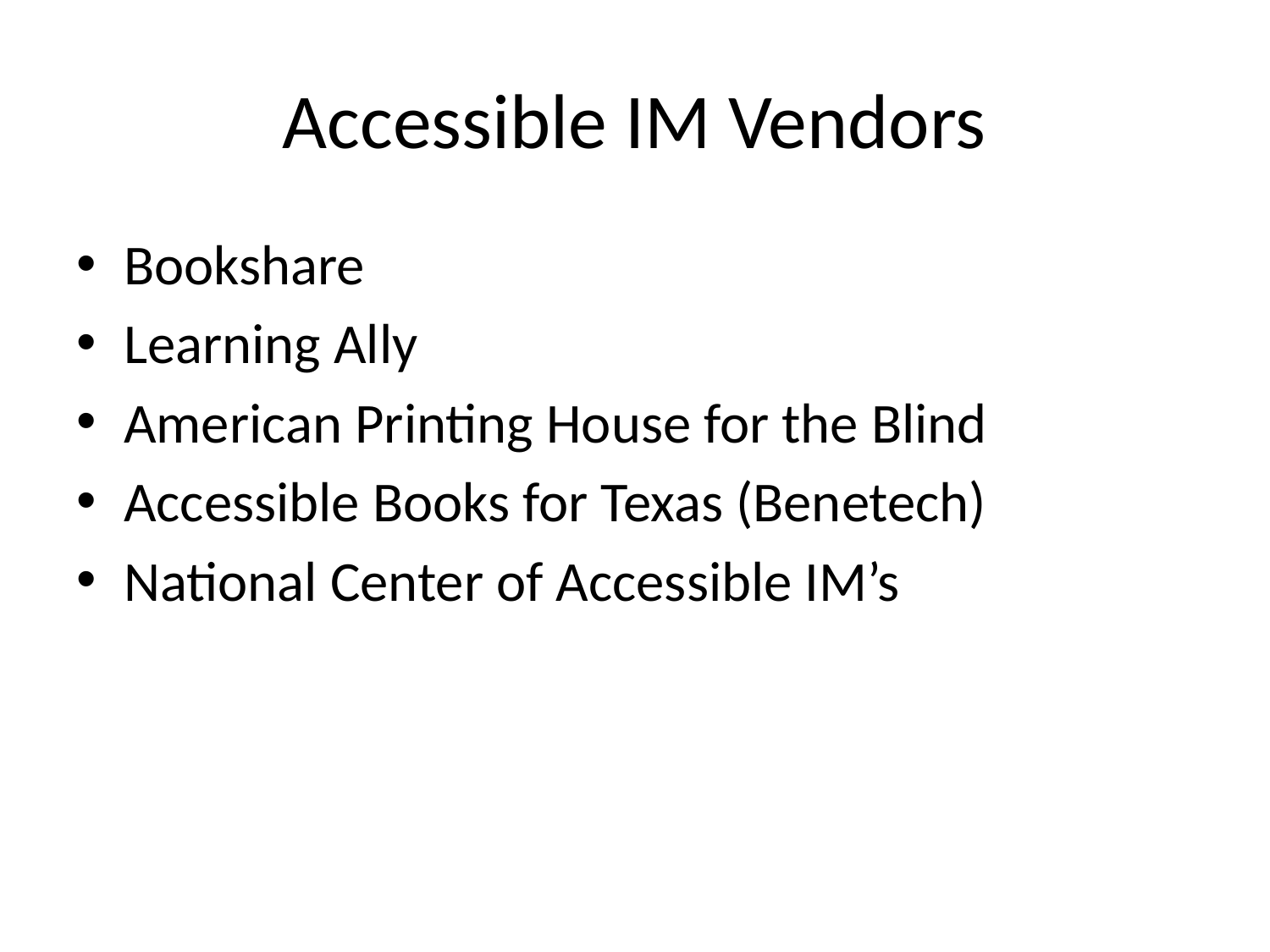

# Accessible IM Vendors
Bookshare
Learning Ally
American Printing House for the Blind
Accessible Books for Texas (Benetech)
National Center of Accessible IM’s